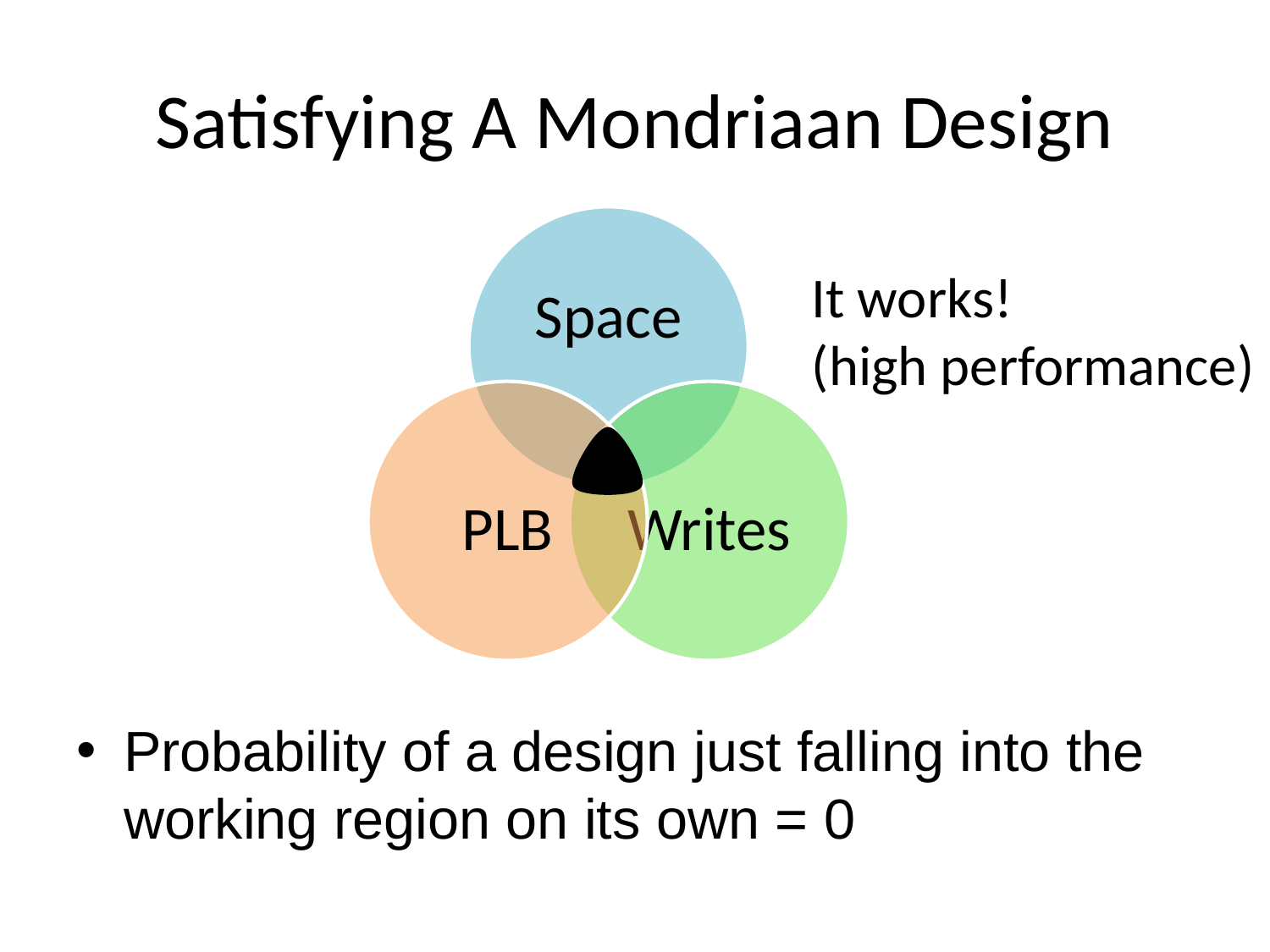

# Satisfying A Mondriaan Design
Space
Writes
PLB
It works!
(high performance)

Probability of a design just falling into the working region on its own = 0